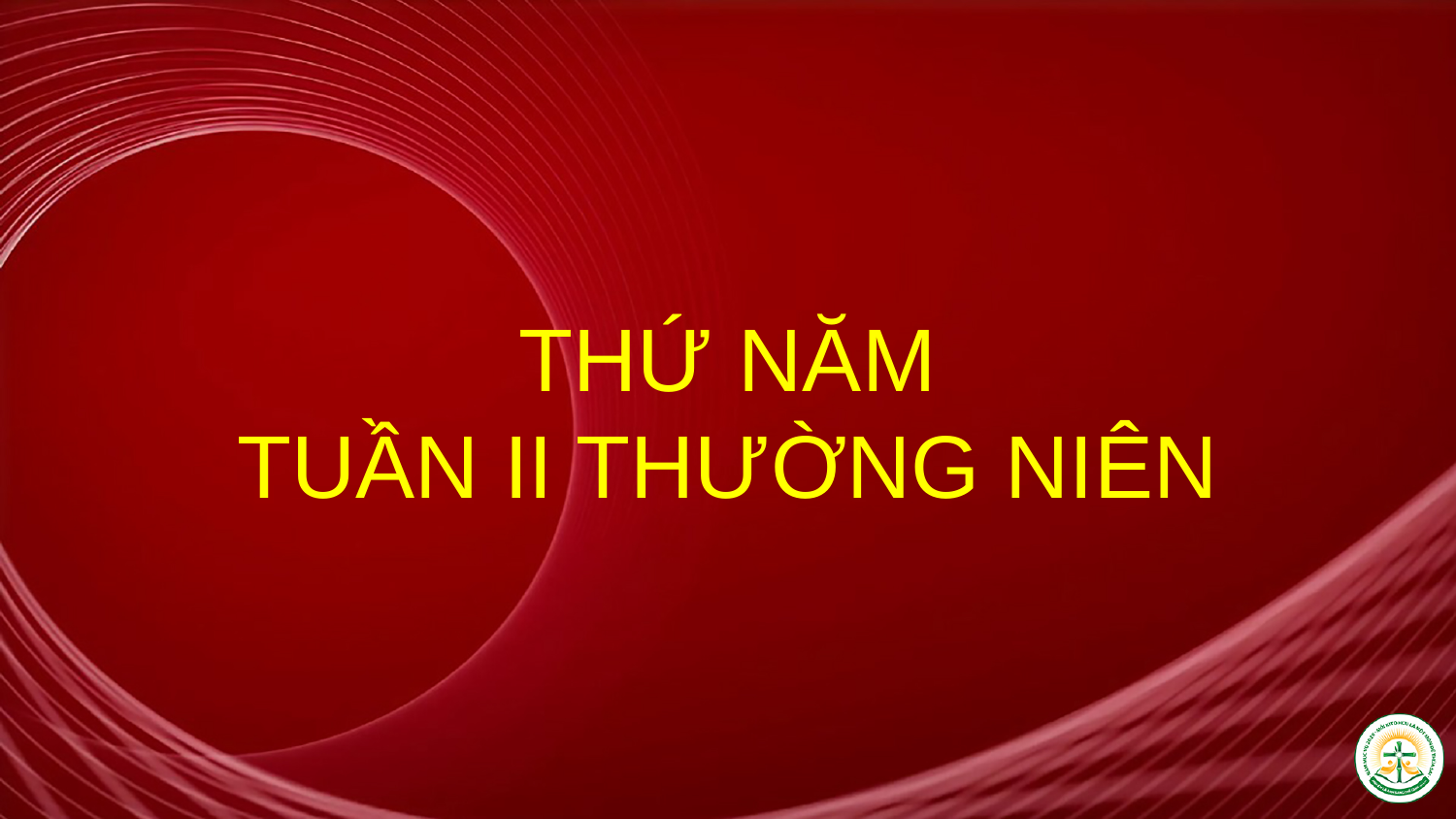

# THỨ NĂM TUẦN II THƯỜNG NIÊN